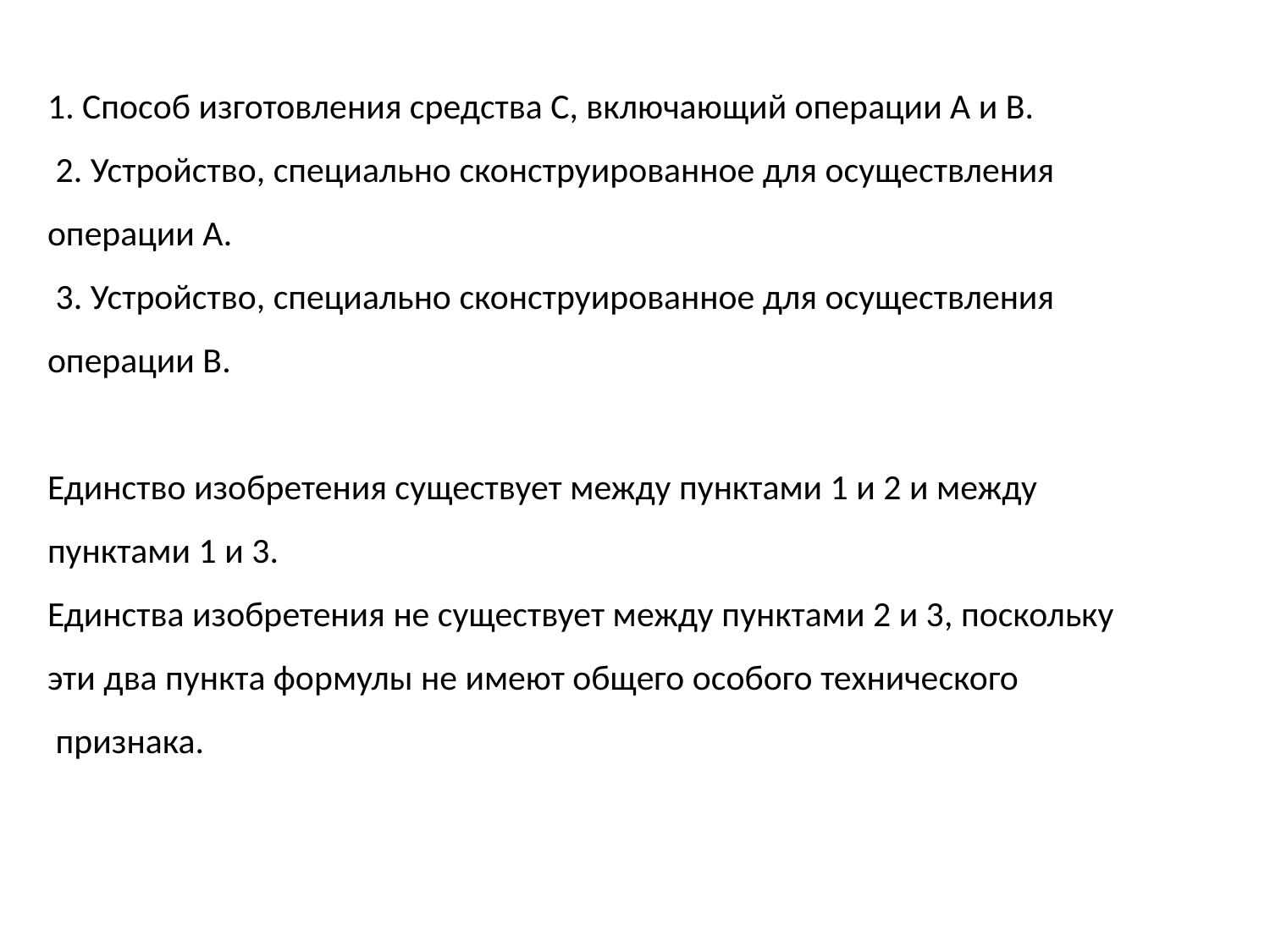

1. Способ изготовления средства С, включающий операции А и В.
 2. Устройство, специально сконструированное для осуществления операции А.
 3. Устройство, специально сконструированное для осуществления операции В.

Единство изобретения существует между пунктами 1 и 2 и между пунктами 1 и 3.
Единства изобретения не существует между пунктами 2 и 3, поскольку
эти два пункта формулы не имеют общего особого технического
 признака.